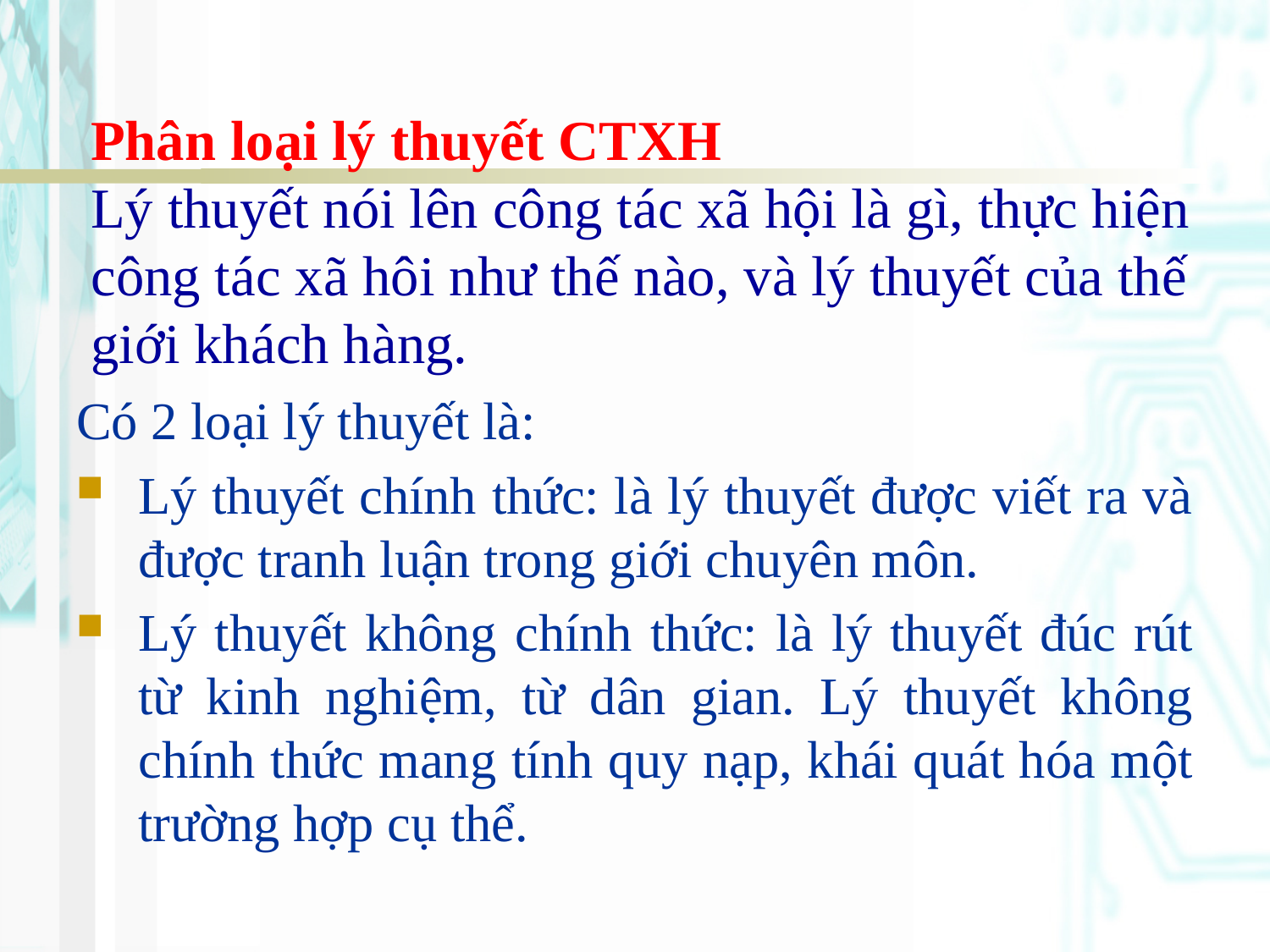

Phân loại lý thuyết CTXH
Lý thuyết nói lên công tác xã hội là gì, thực hiện công tác xã hôi như thế nào, và lý thuyết của thế giới khách hàng.
Có 2 loại lý thuyết là:
Lý thuyết chính thức: là lý thuyết được viết ra và được tranh luận trong giới chuyên môn.
Lý thuyết không chính thức: là lý thuyết đúc rút từ kinh nghiệm, từ dân gian. Lý thuyết không chính thức mang tính quy nạp, khái quát hóa một trường hợp cụ thể.